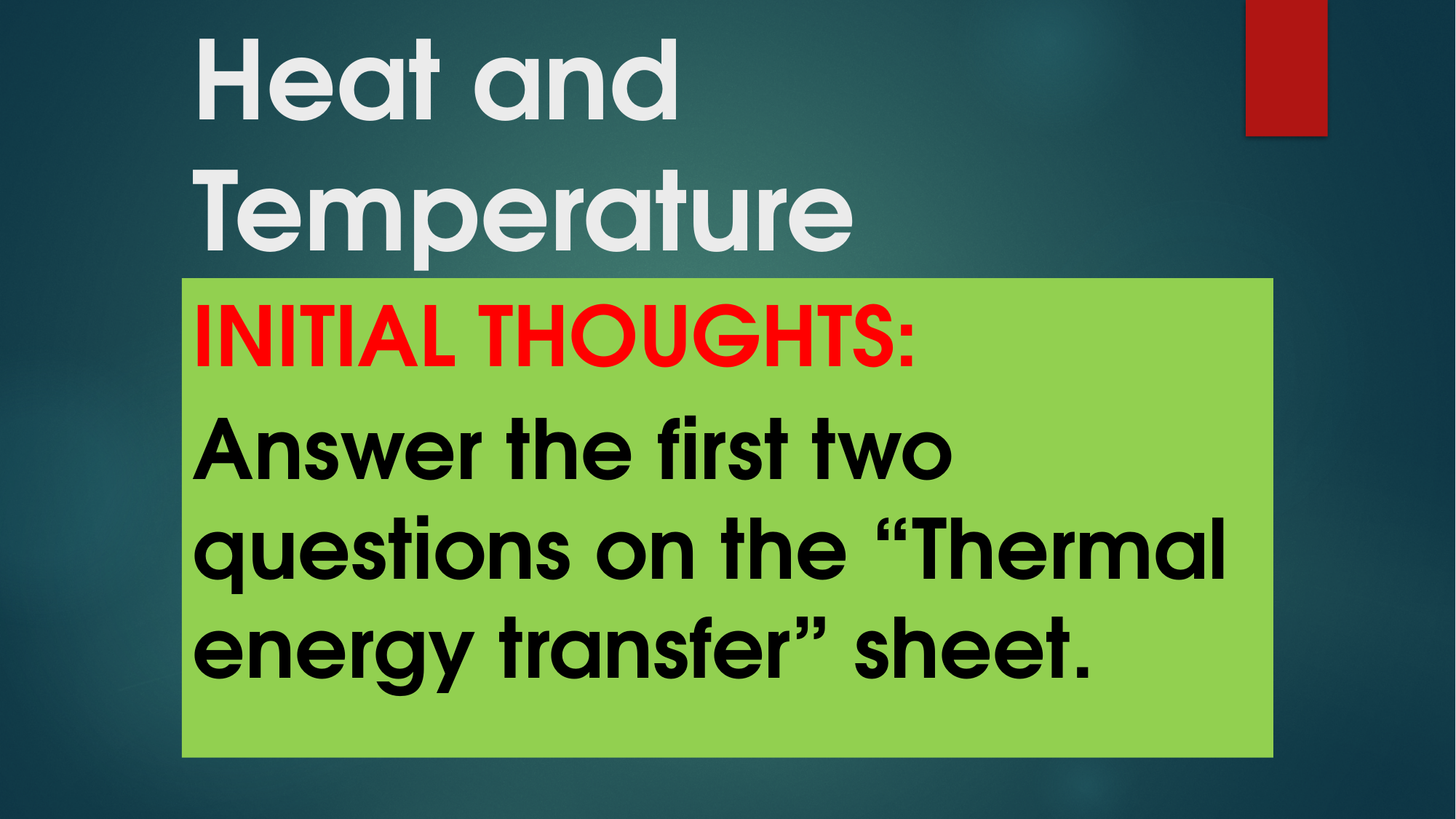

# Heat and Temperature
INITIAL THOUGHTS:
Answer the first two questions on the “Thermal energy transfer” sheet.